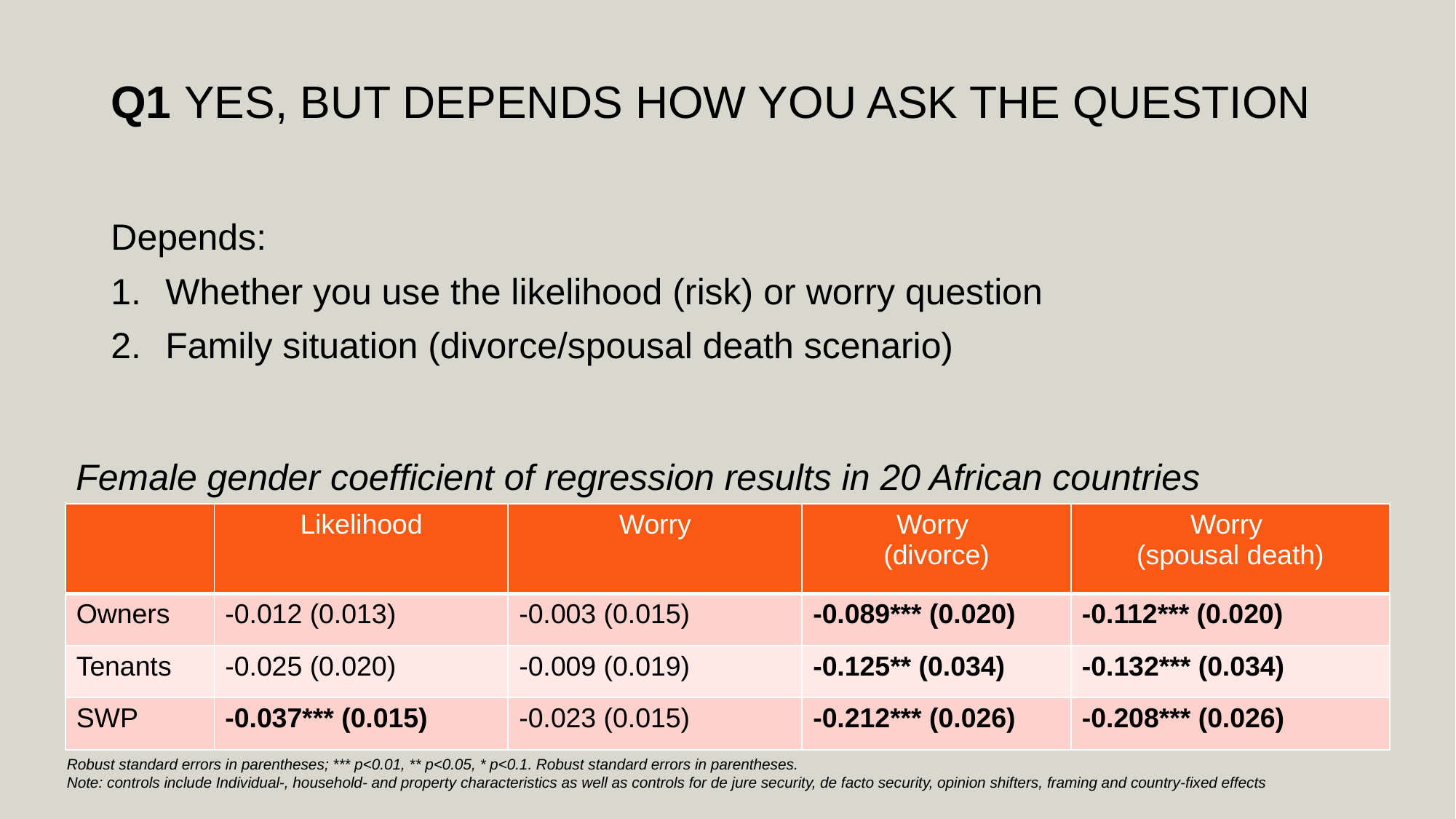

# Q1 yes, but depends HOW YOU ASK THE QUESTION
Depends:
Whether you use the likelihood (risk) or worry question
Family situation (divorce/spousal death scenario)

Female gender coefficient of regression results in 30 countries
Female gender coefficient of regression results in 20 African countries
|  | Likelihood | Worry | Worry (divorce) | Worry (spousal death) |
| --- | --- | --- | --- | --- |
| Owners | -0.004 (0.012) | -0.021\* (0.012) | -0.066\*\*\* (0.016) | -0.070\*\*\* (0.016) |
| Tenants | -0.020 (0.016) | -0.014 (0.017) | -0.057\*\* (0.027) | -0.085\*\*\* (0.029) |
| SWP | -0.015 (0.011) | -0.020\* (0.012) | -0.107\*\*\* (0.021) | -0.111\*\*\* (0.021) |
|  | Likelihood | Worry | Worry (divorce) | Worry (spousal death) |
| --- | --- | --- | --- | --- |
| Owners | -0.012 (0.013) | -0.003 (0.015) | -0.089\*\*\* (0.020) | -0.112\*\*\* (0.020) |
| Tenants | -0.025 (0.020) | -0.009 (0.019) | -0.125\*\* (0.034) | -0.132\*\*\* (0.034) |
| SWP | -0.037\*\*\* (0.015) | -0.023 (0.015) | -0.212\*\*\* (0.026) | -0.208\*\*\* (0.026) |
Robust standard errors in parentheses; *** p<0.01, ** p<0.05, * p<0.1. Robust standard errors in parentheses.
Note: controls include Individual-, household- and property characteristics as well as controls for de jure security, de facto security, opinion shifters, framing and country-fixed effects